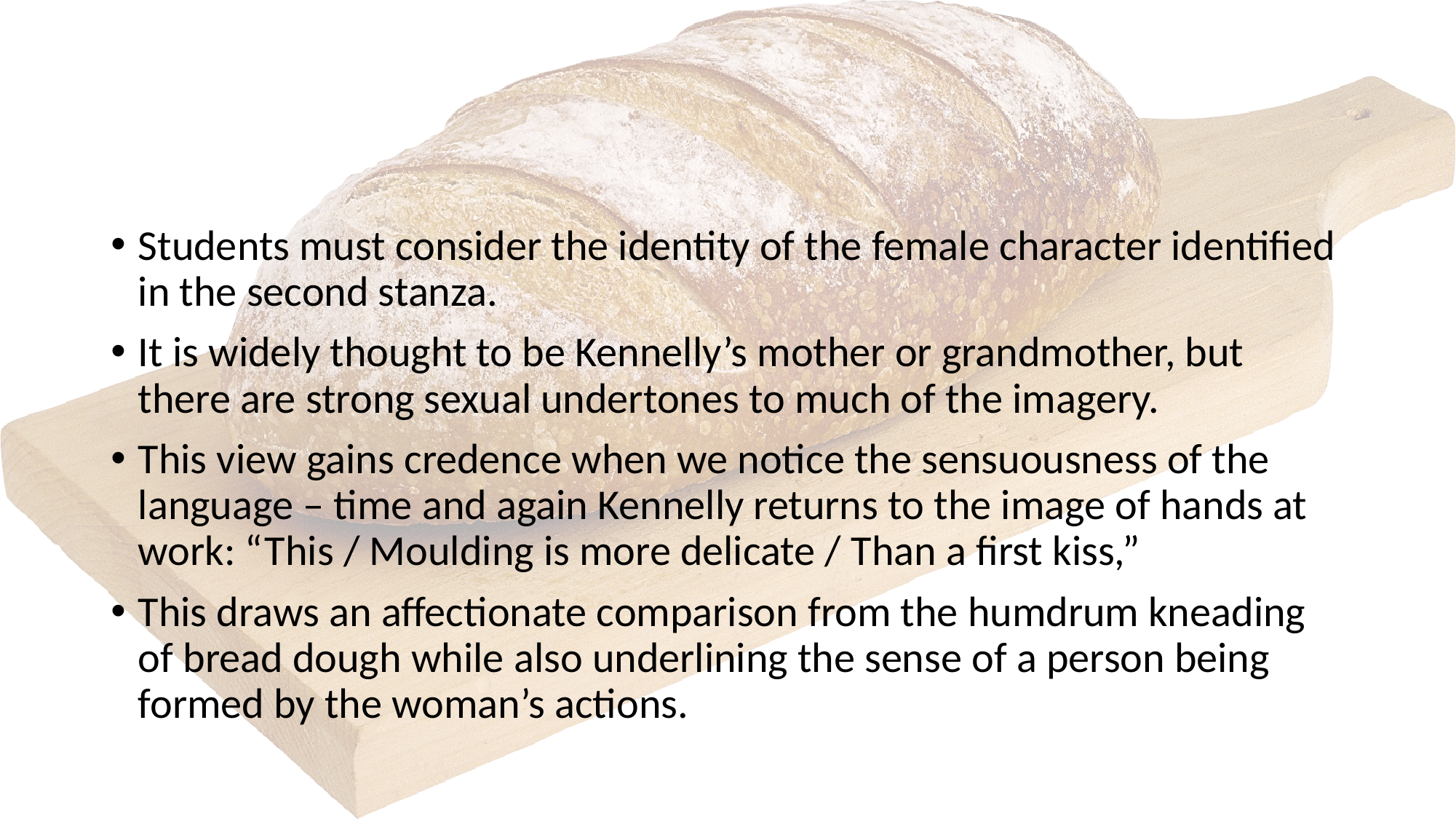

#
Students must consider the identity of the female character identified in the second stanza.
It is widely thought to be Kennelly’s mother or grandmother, but there are strong sexual undertones to much of the imagery.
This view gains credence when we notice the sensuousness of the language – time and again Kennelly returns to the image of hands at work: “This / Moulding is more delicate / Than a first kiss,”
This draws an affectionate comparison from the humdrum kneading of bread dough while also underlining the sense of a person being formed by the woman’s actions.